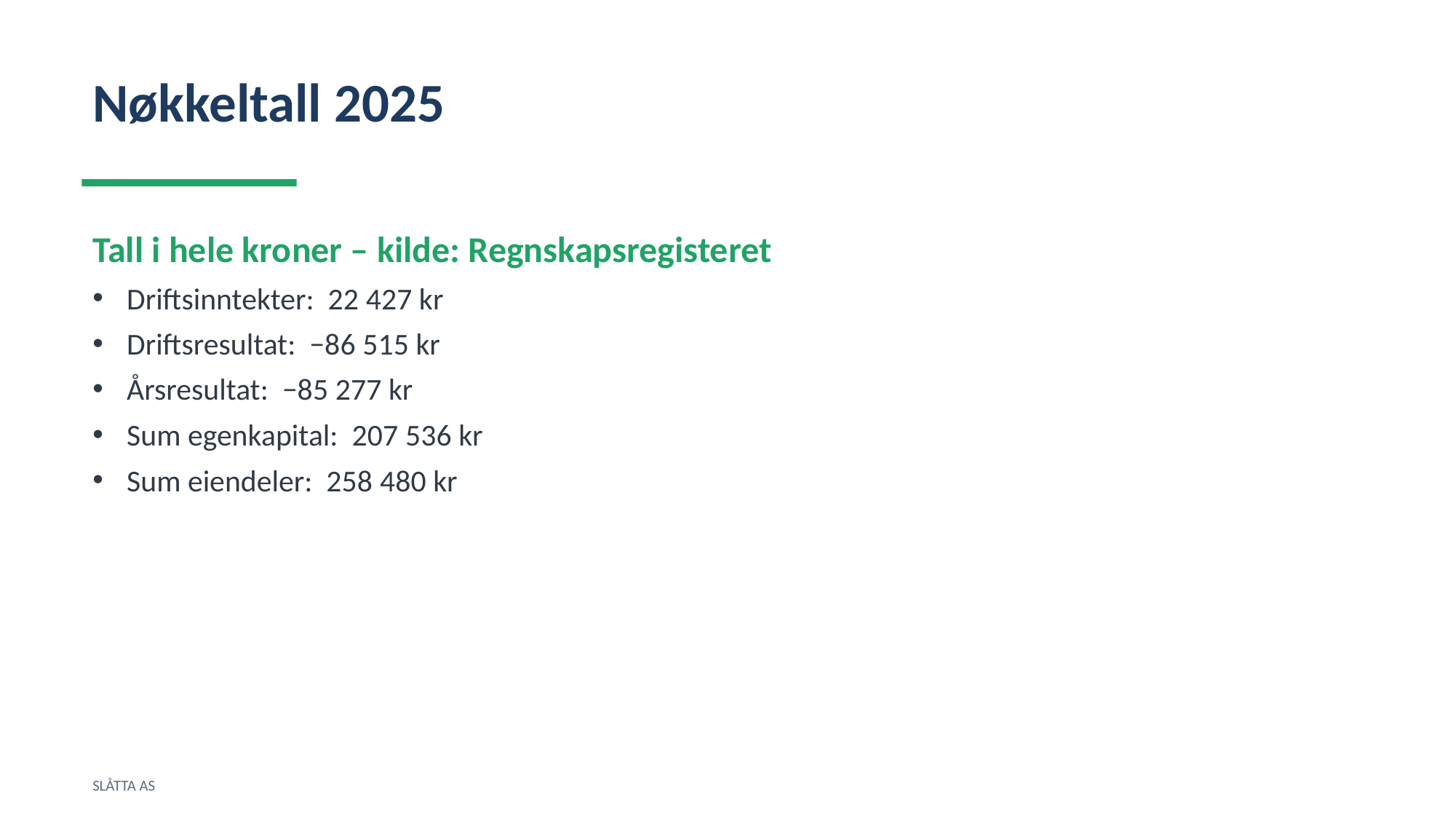

Nøkkeltall 2025

Tall i hele kroner – kilde: Regnskapsregisteret
Driftsinntekter:  22 427 kr
Driftsresultat:  −86 515 kr
Årsresultat:  −85 277 kr
Sum egenkapital:  207 536 kr
Sum eiendeler:  258 480 kr
SLÅTTA AS